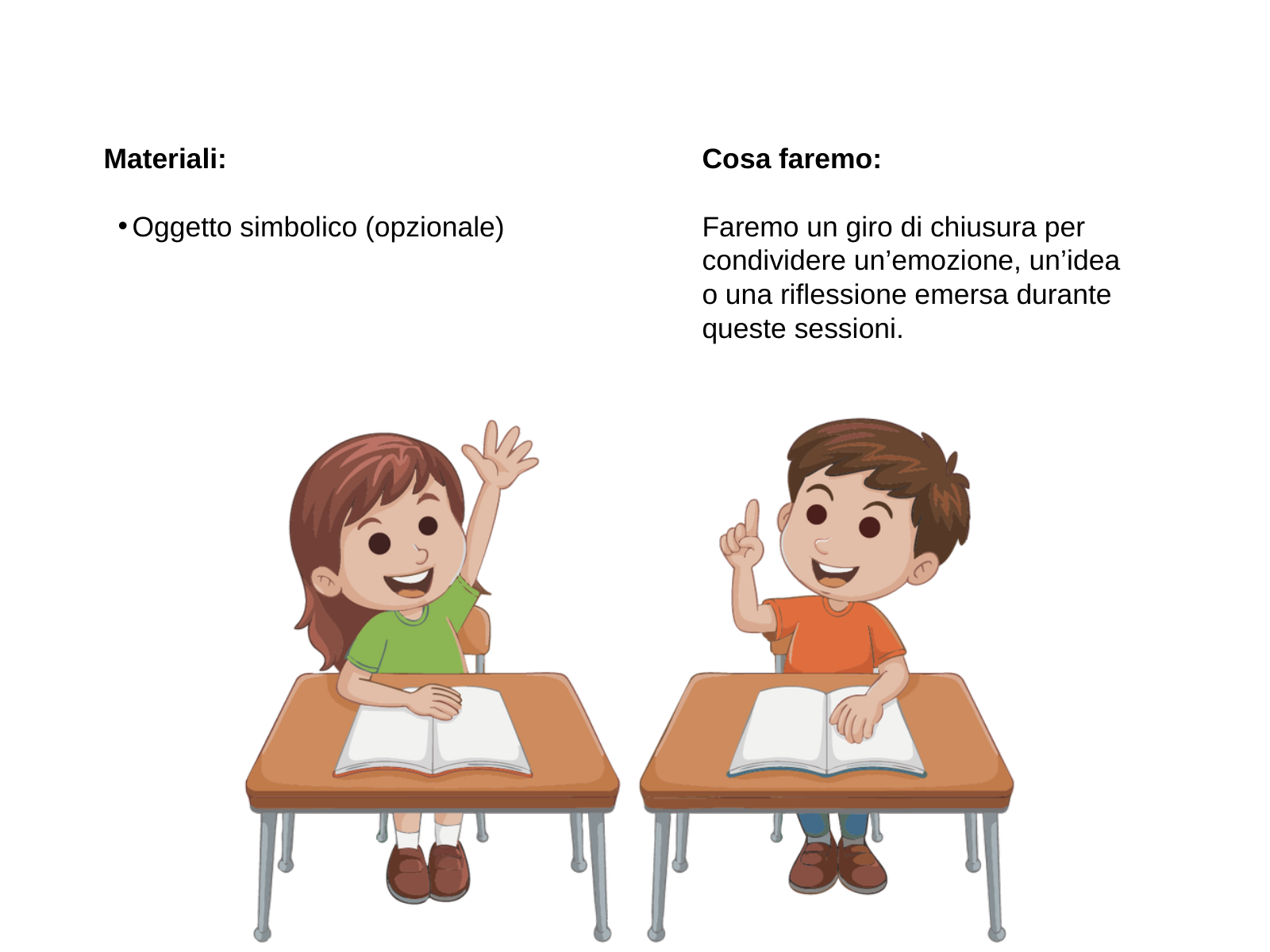

Materiali:

Oggetto simbolico (opzionale)
Cosa faremo:

Faremo un giro di chiusura per condividere un’emozione, un’idea o una riflessione emersa durante queste sessioni.